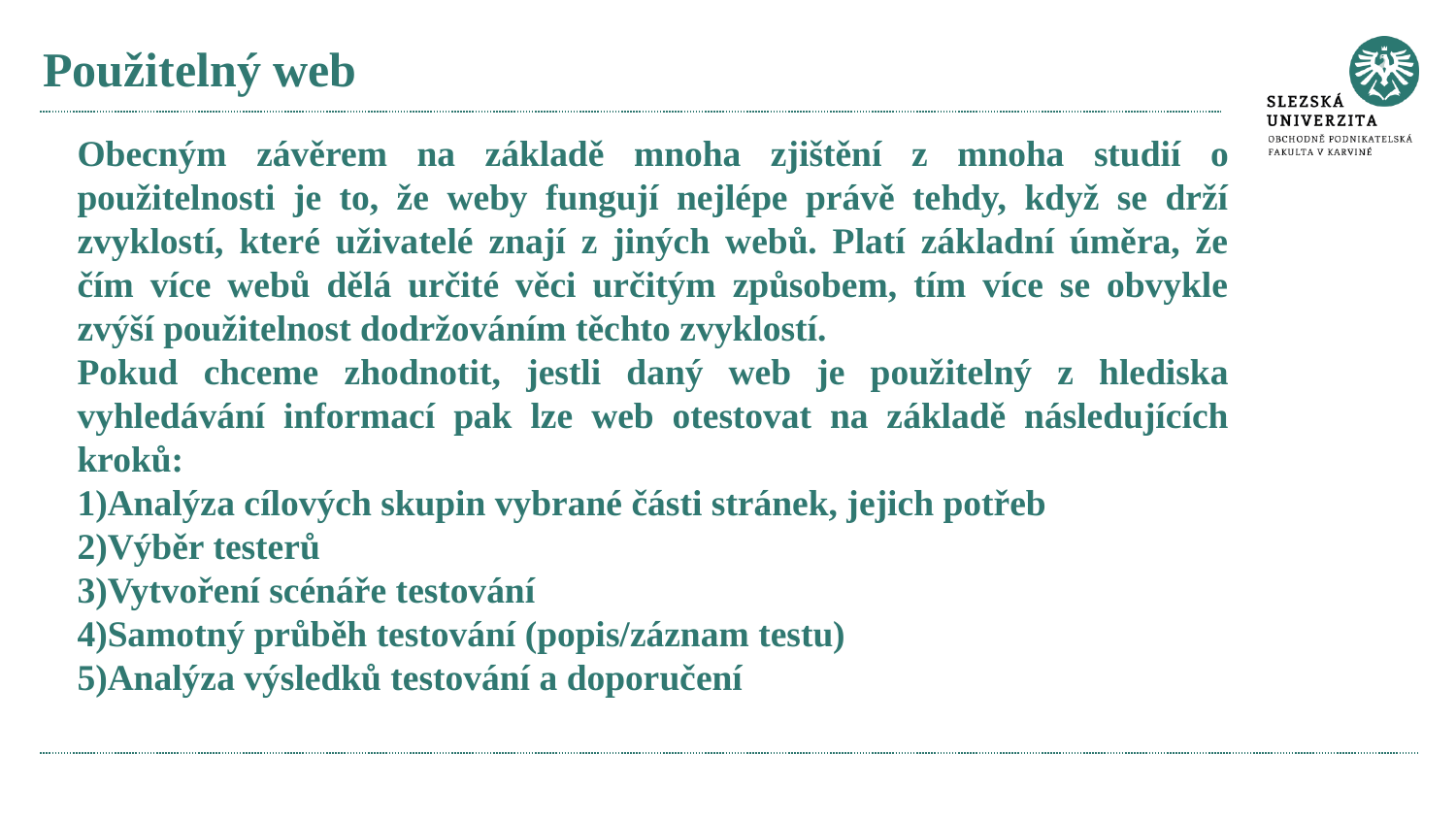

# Použitelný web
Obecným závěrem na základě mnoha zjištění z mnoha studií o použitelnosti je to, že weby fungují nejlépe právě tehdy, když se drží zvyklostí, které uživatelé znají z jiných webů. Platí základní úměra, že čím více webů dělá určité věci určitým způsobem, tím více se obvykle zvýší použitelnost dodržováním těchto zvyklostí.
Pokud chceme zhodnotit, jestli daný web je použitelný z hlediska vyhledávání informací pak lze web otestovat na základě následujících kroků:
Analýza cílových skupin vybrané části stránek, jejich potřeb
Výběr testerů
Vytvoření scénáře testování
Samotný průběh testování (popis/záznam testu)
Analýza výsledků testování a doporučení